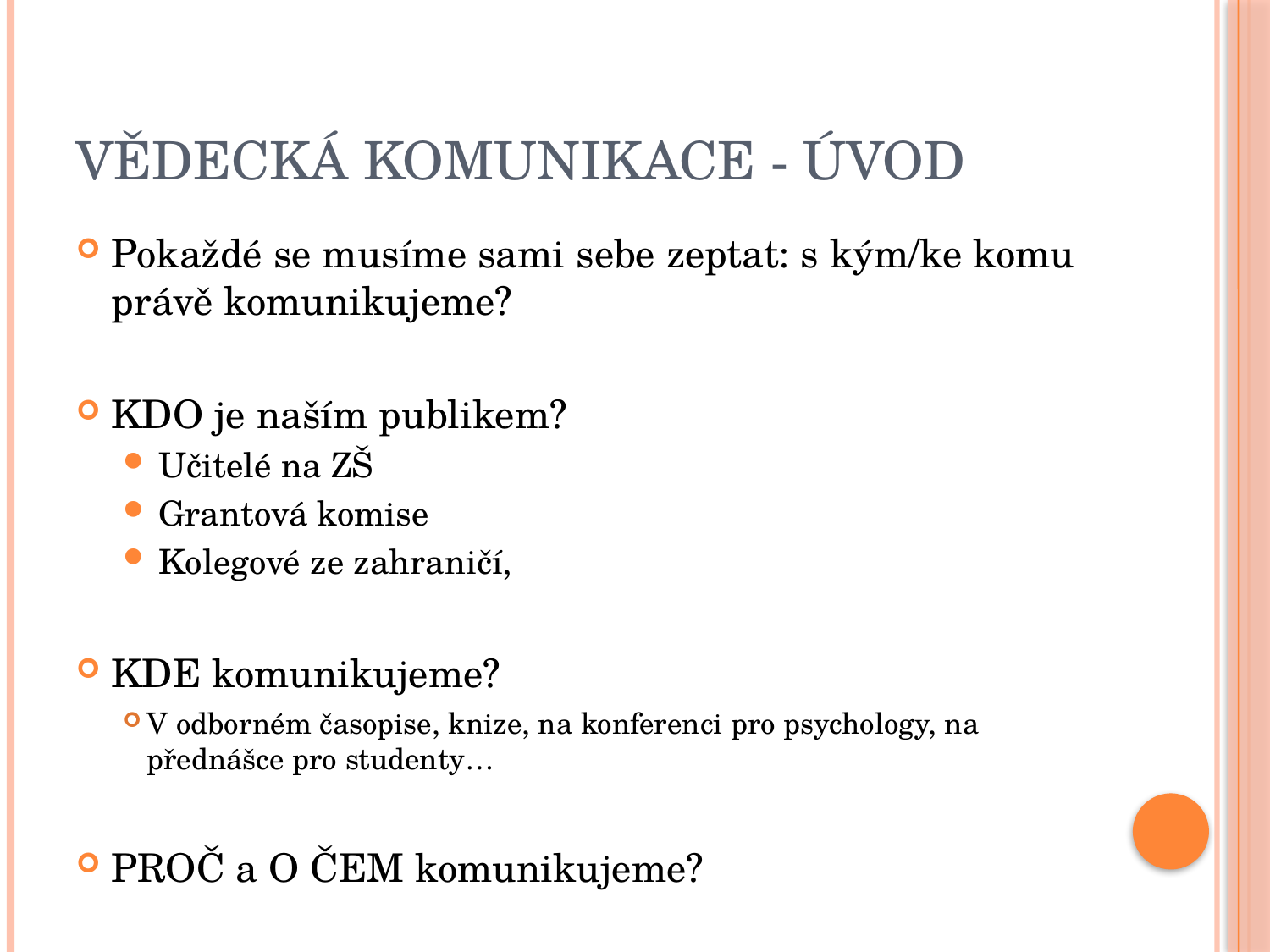

# Vědecká komunikace - úvod
Pokaždé se musíme sami sebe zeptat: s kým/ke komu právě komunikujeme?

KDO je naším publikem?
Učitelé na ZŠ
Grantová komise
Kolegové ze zahraničí,

KDE komunikujeme?
V odborném časopise, knize, na konferenci pro psychology, na přednášce pro studenty…

PROČ a O ČEM komunikujeme?